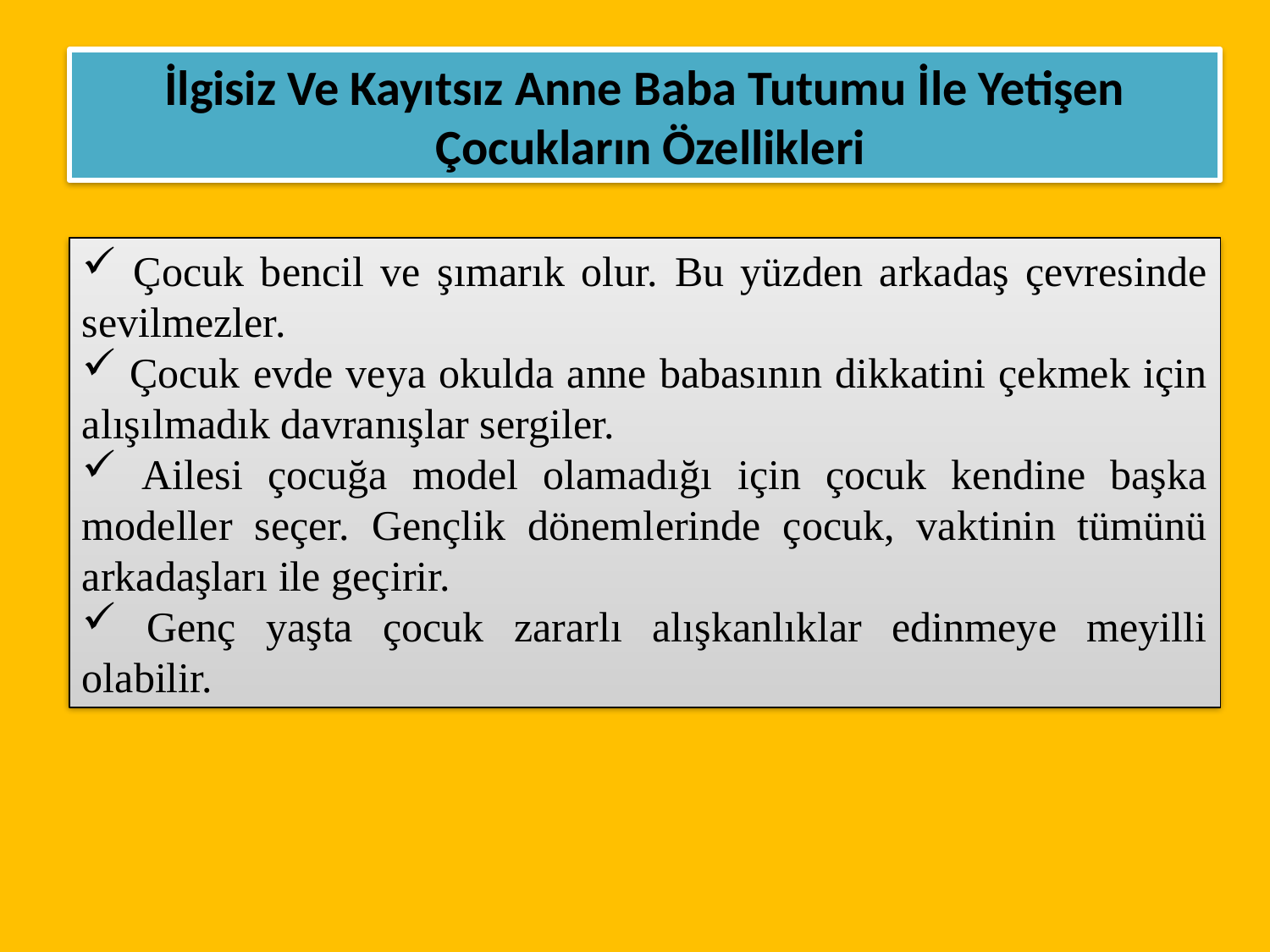

İlgisiz Ve Kayıtsız Anne Baba Tutumu İle Yetişen
 Çocukların Özellikleri
 Çocuk bencil ve şımarık olur. Bu yüzden arkadaş çevresinde sevilmezler.
 Çocuk evde veya okulda anne babasının dikkatini çekmek için alışılmadık davranışlar sergiler.
 Ailesi çocuğa model olamadığı için çocuk kendine başka modeller seçer. Gençlik dönemlerinde çocuk, vaktinin tümünü arkadaşları ile geçirir.
 Genç yaşta çocuk zararlı alışkanlıklar edinmeye meyilli olabilir.